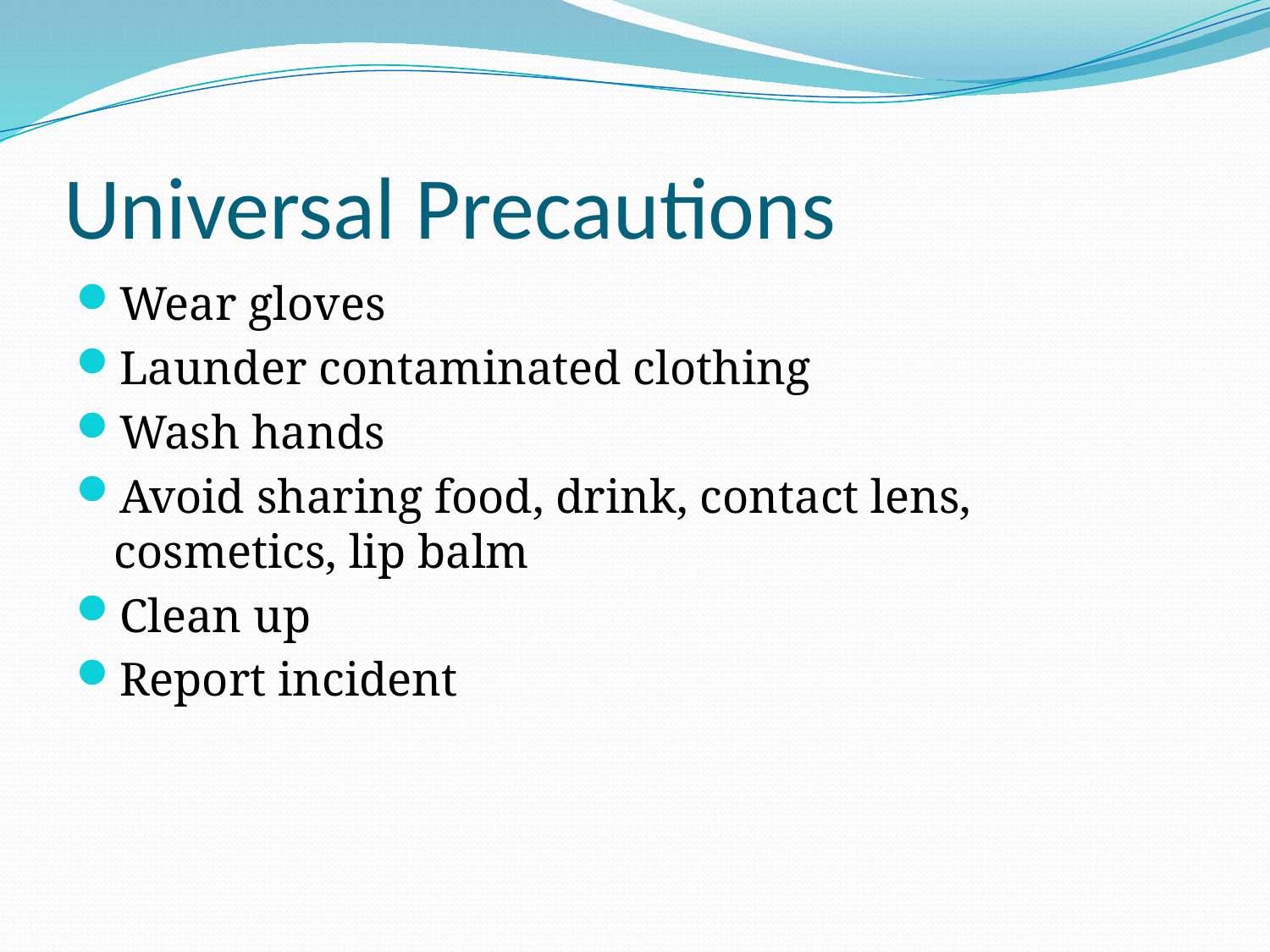

# Universal Precautions
Wear gloves
Launder contaminated clothing
Wash hands
Avoid sharing food, drink, contact lens, cosmetics, lip balm
Clean up
Report incident